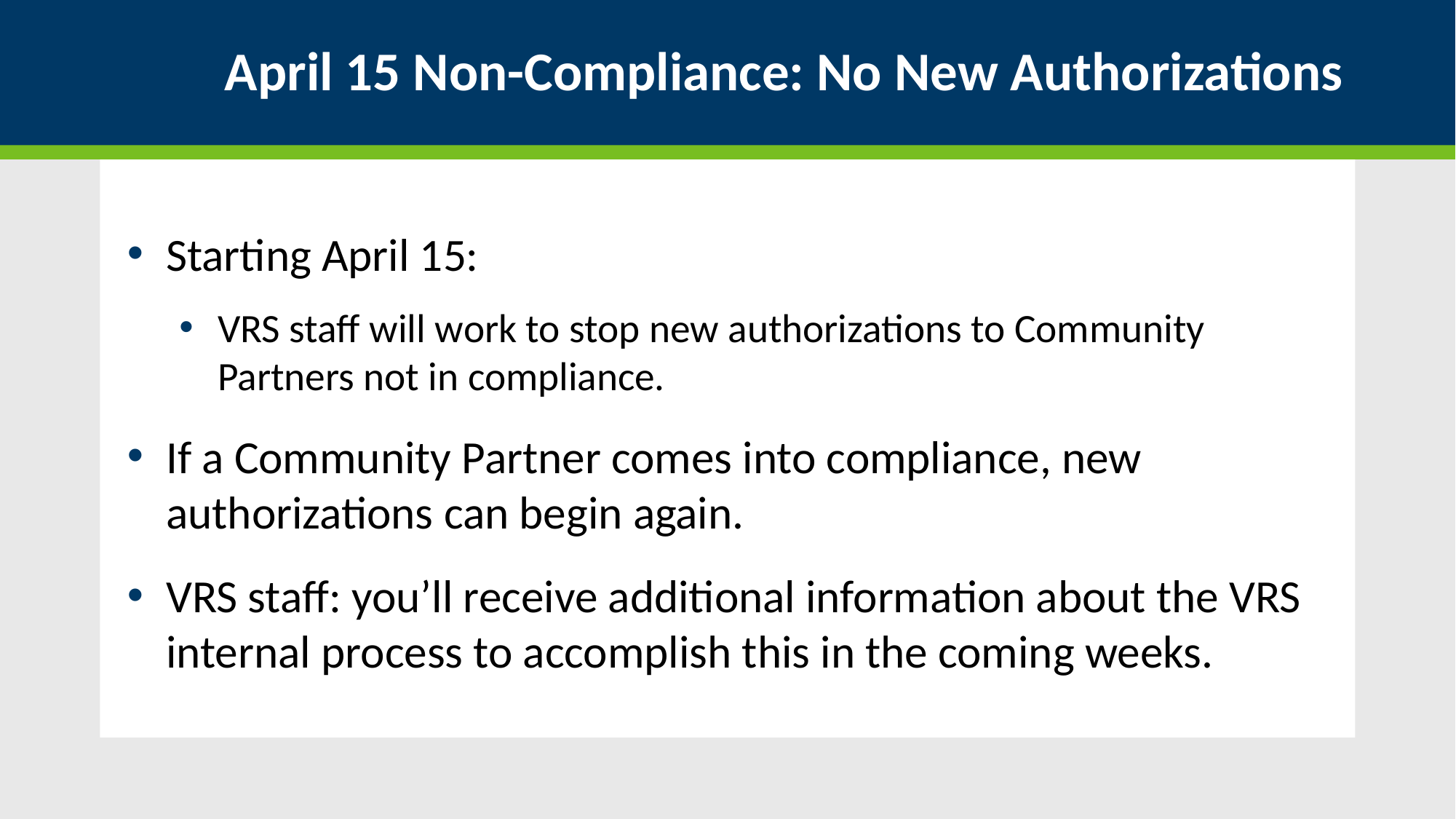

# April 15 Non-Compliance: No New Authorizations
Starting April 15:
VRS staff will work to stop new authorizations to Community Partners not in compliance.
If a Community Partner comes into compliance, new authorizations can begin again.
VRS staff: you’ll receive additional information about the VRS internal process to accomplish this in the coming weeks.